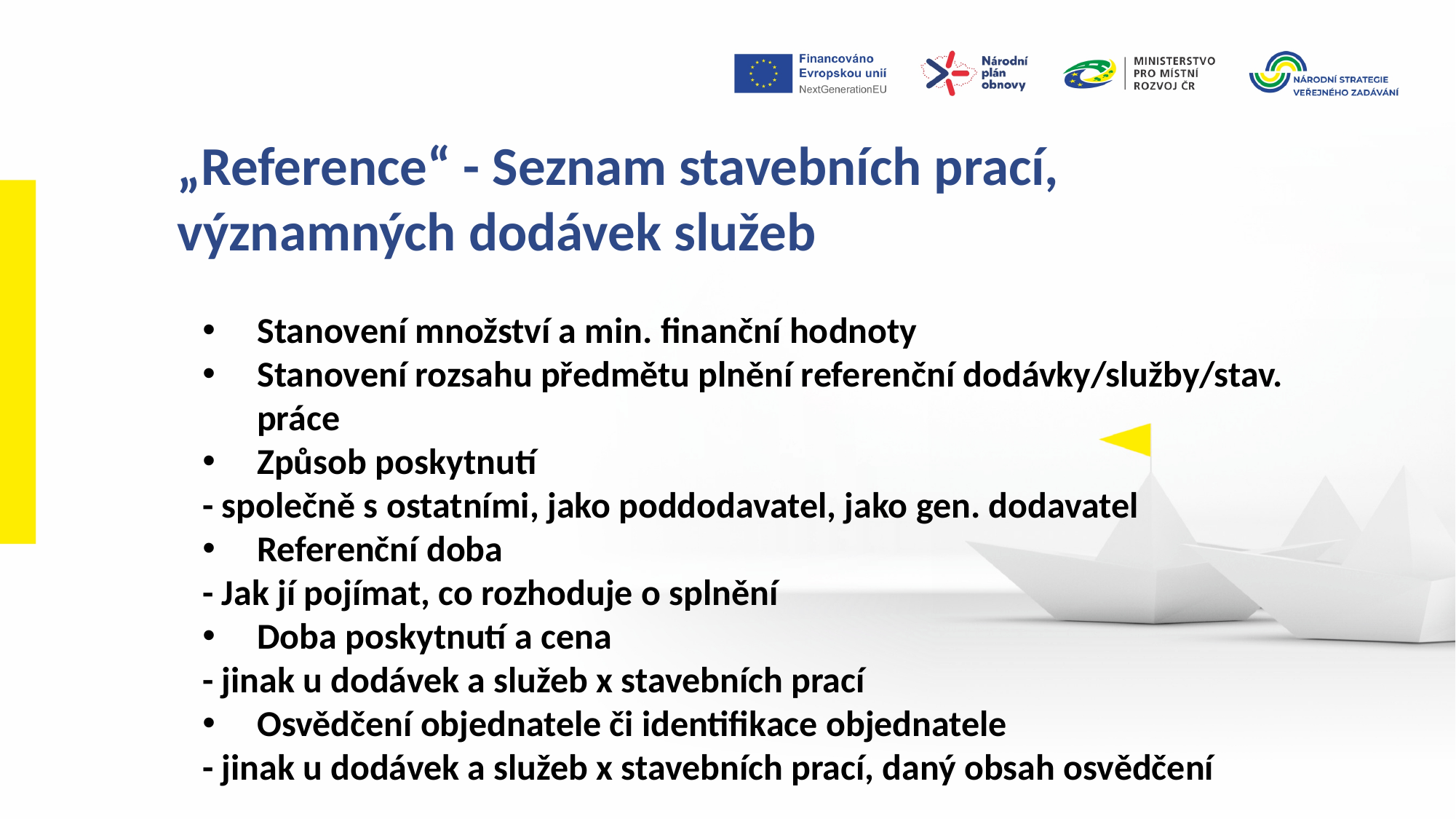

„Reference“ - Seznam stavebních prací,
významných dodávek služeb
Stanovení množství a min. finanční hodnoty
Stanovení rozsahu předmětu plnění referenční dodávky/služby/stav. práce
Způsob poskytnutí
- společně s ostatními, jako poddodavatel, jako gen. dodavatel
Referenční doba
- Jak jí pojímat, co rozhoduje o splnění
Doba poskytnutí a cena
- jinak u dodávek a služeb x stavebních prací
Osvědčení objednatele či identifikace objednatele
- jinak u dodávek a služeb x stavebních prací, daný obsah osvědčení